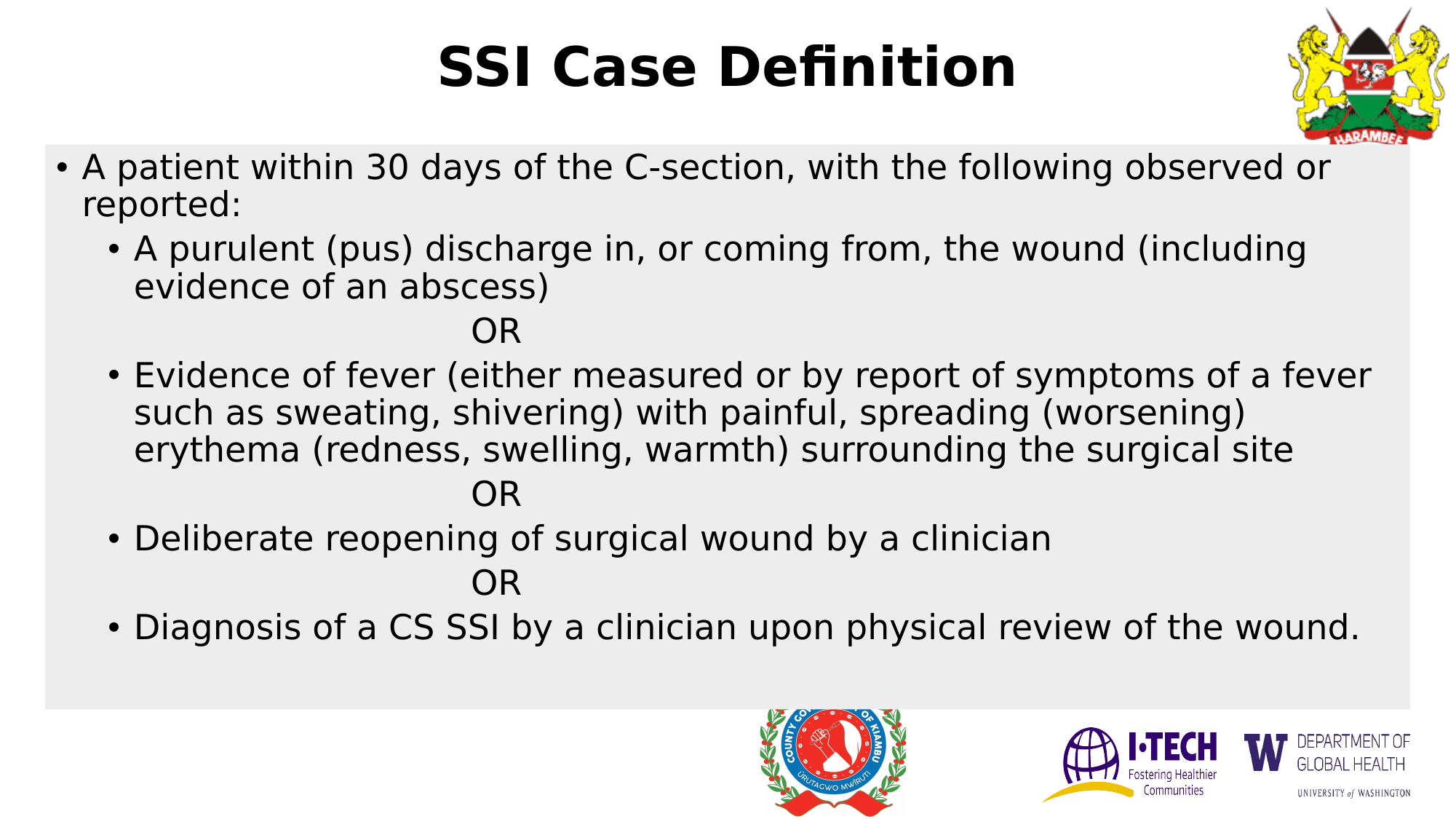

# SSI Case Definition
A patient within 30 days of the C-section, with the following observed or reported:
A purulent (pus) discharge in, or coming from, the wound (including evidence of an abscess)
OR
Evidence of fever (either measured or by report of symptoms of a fever such as sweating, shivering) with painful, spreading (worsening) erythema (redness, swelling, warmth) surrounding the surgical site
OR
Deliberate reopening of surgical wound by a clinician
OR
Diagnosis of a CS SSI by a clinician upon physical review of the wound.